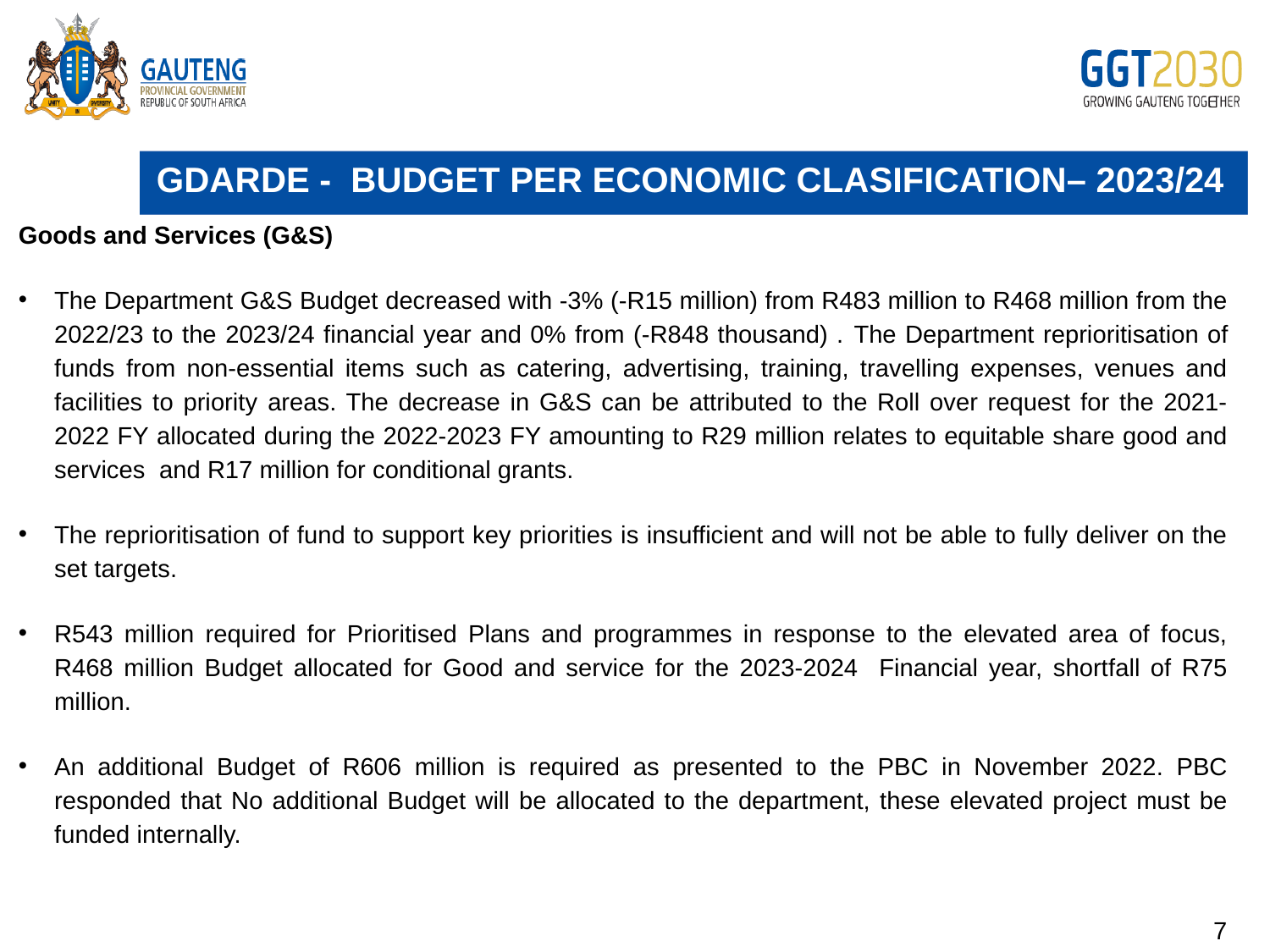

# GDARDE -  BUDGET PER ECONOMIC CLASIFICATION– 2023/24
Goods and Services (G&S)
The Department G&S Budget decreased with -3% (-R15 million) from R483 million to R468 million from the 2022/23 to the 2023/24 financial year and 0% from (-R848 thousand) . The Department reprioritisation of funds from non-essential items such as catering, advertising, training, travelling expenses, venues and facilities to priority areas. The decrease in G&S can be attributed to the Roll over request for the 2021-2022 FY allocated during the 2022-2023 FY amounting to R29 million relates to equitable share good and services  and R17 million for conditional grants.
The reprioritisation of fund to support key priorities is insufficient and will not be able to fully deliver on the set targets.
R543 million required for Prioritised Plans and programmes in response to the elevated area of focus, R468 million Budget allocated for Good and service for the 2023-2024  Financial year, shortfall of R75 million.
An additional Budget of R606 million is required as presented to the PBC in November 2022. PBC responded that No additional Budget will be allocated to the department, these elevated project must be funded internally.

7